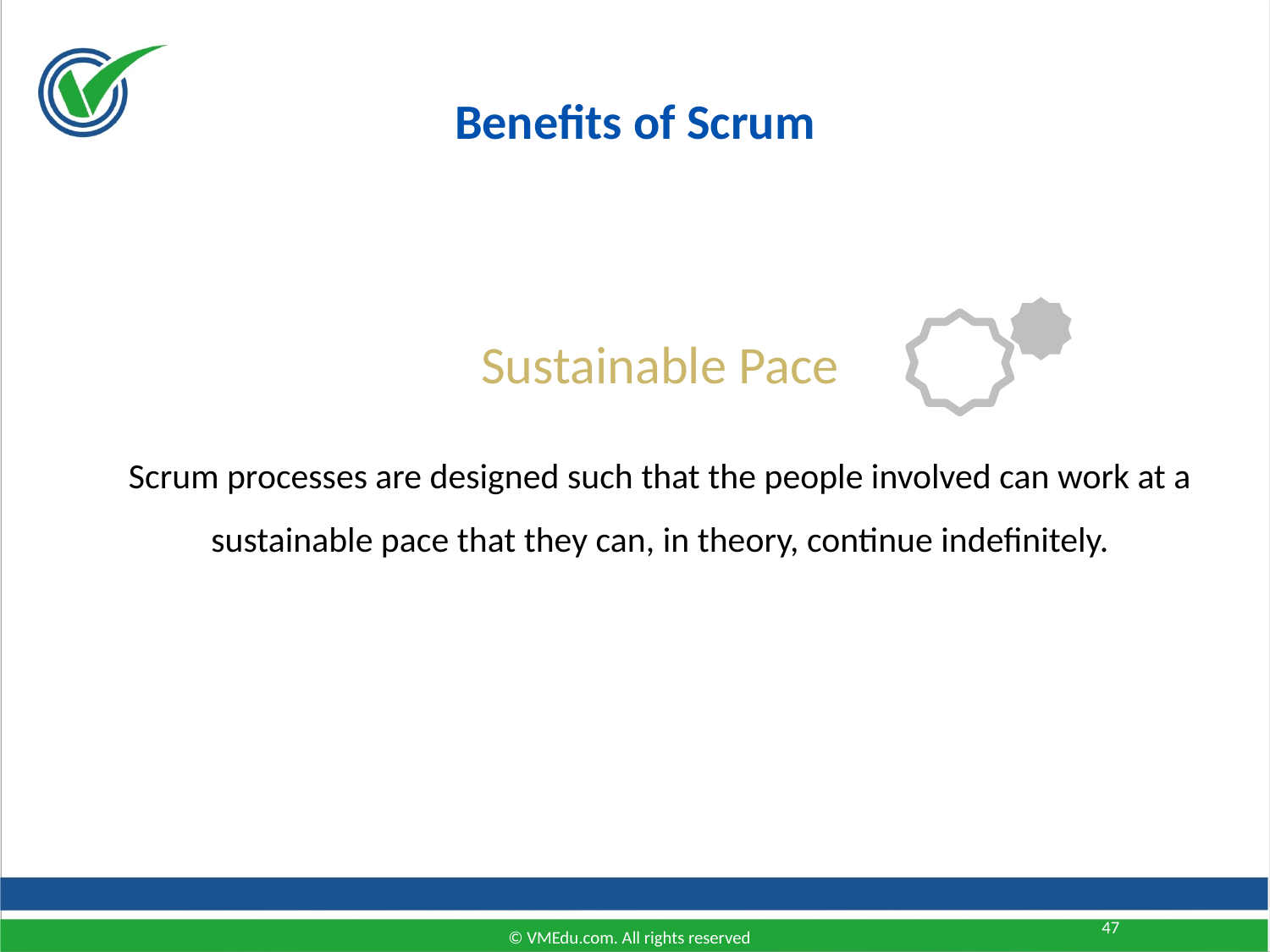

Benefits of Scrum

Sustainable Pace
Scrum processes are designed such that the people involved can work at a sustainable pace that they can, in theory, continue indefinitely.
47
© VMEdu.com. All rights reserved